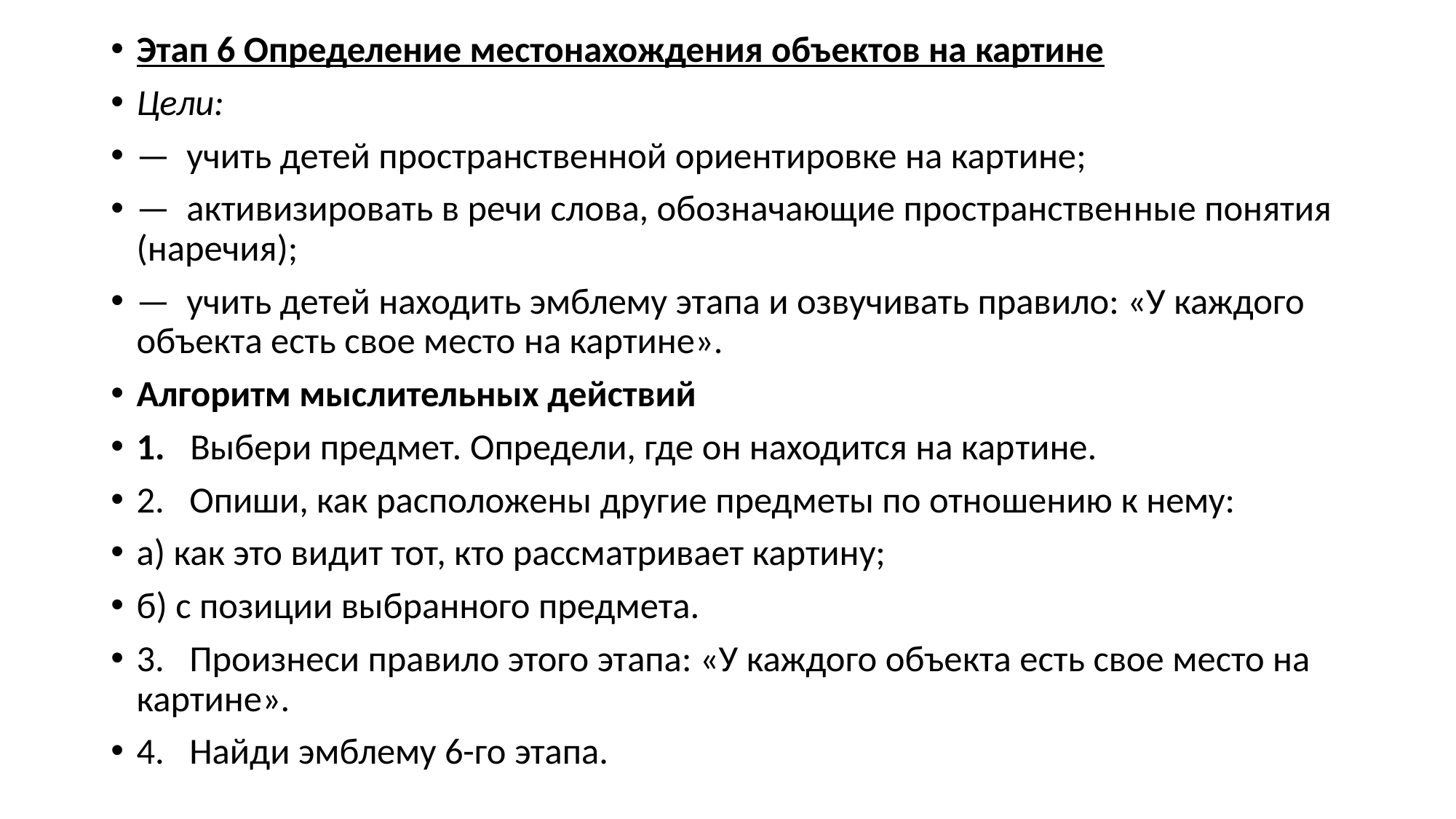

Этап 6 Определение местонахождения объектов на картине
Цели:
—  учить детей пространственной ориентировке на картине;
—  активизировать в речи слова, обозначающие пространствен­ные понятия (наречия);
—  учить детей находить эмблему этапа и озвучивать правило: «У каждого объекта есть свое место на картине».
Алгоритм мыслительных действий
1.   Выбери предмет. Определи, где он находится на кар­тине.
2.   Опиши, как расположены другие предметы по отношению к нему:
а) как это видит тот, кто рассматривает картину;
б) с позиции выбранного предмета.
3.   Произнеси правило этого этапа: «У каждого объекта есть свое место на картине».
4.   Найди эмблему 6-го этапа.